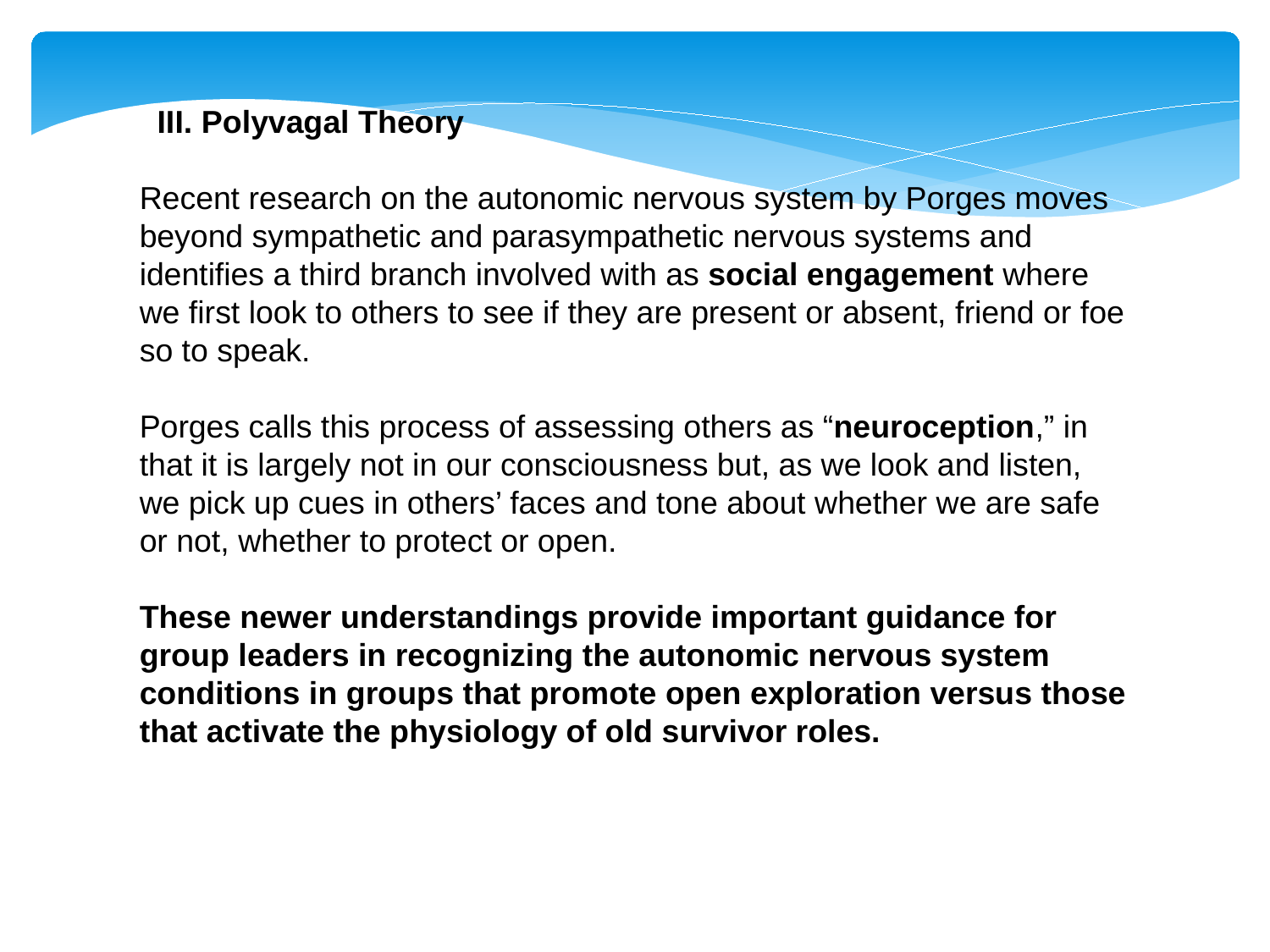

III. Polyvagal Theory

Recent research on the autonomic nervous system by Porges moves beyond sympathetic and parasympathetic nervous systems and identifies a third branch involved with as social engagement where we first look to others to see if they are present or absent, friend or foe so to speak.

Porges calls this process of assessing others as “neuroception,” in that it is largely not in our consciousness but, as we look and listen, we pick up cues in others’ faces and tone about whether we are safe or not, whether to protect or open.

These newer understandings provide important guidance for group leaders in recognizing the autonomic nervous system conditions in groups that promote open exploration versus those that activate the physiology of old survivor roles.